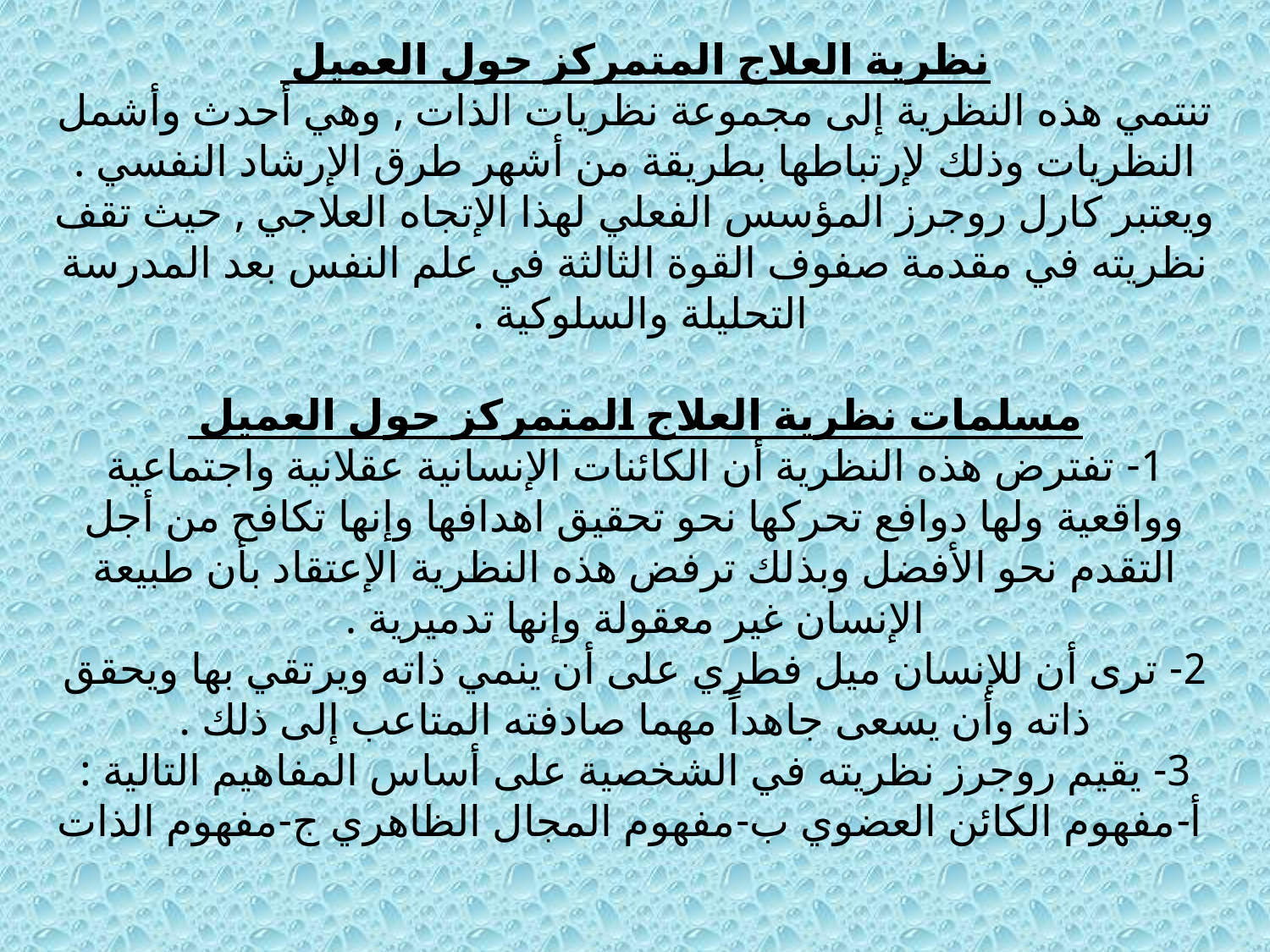

نظرية العلاج المتمركز حول العميل ‏
تنتمي هذه النظرية إلى مجموعة نظريات الذات , وهي أحدث وأشمل ‏النظريات وذلك لإرتباطها بطريقة من أشهر طرق الإرشاد النفسي . ‏ويعتبر كارل روجرز المؤسس الفعلي لهذا الإتجاه العلاجي , حيث تقف ‏نظريته في مقدمة صفوف القوة الثالثة في علم النفس بعد المدرسة ‏التحليلة والسلوكية . ‏
مسلمات نظرية العلاج المتمركز حول العميل ‏
‏1- تفترض هذه النظرية أن الكائنات الإنسانية عقلانية واجتماعية ‏وواقعية ولها دوافع تحركها نحو تحقيق اهدافها وإنها تكافح من أجل ‏التقدم نحو الأفضل وبذلك ترفض هذه النظرية الإعتقاد بأن طبيعة ‏الإنسان غير معقولة وإنها تدميرية .‏
‏2- ترى أن للإنسان ميل فطري على أن ينمي ذاته ويرتقي بها ويحقق ‏ذاته وأن يسعى جاهداً مهما صادفته المتاعب إلى ذلك .‏
‏3- يقيم روجرز نظريته في الشخصية على أساس المفاهيم التالية :‏
‏ أ-مفهوم الكائن العضوي ب-مفهوم المجال الظاهري ج-مفهوم ‏الذات